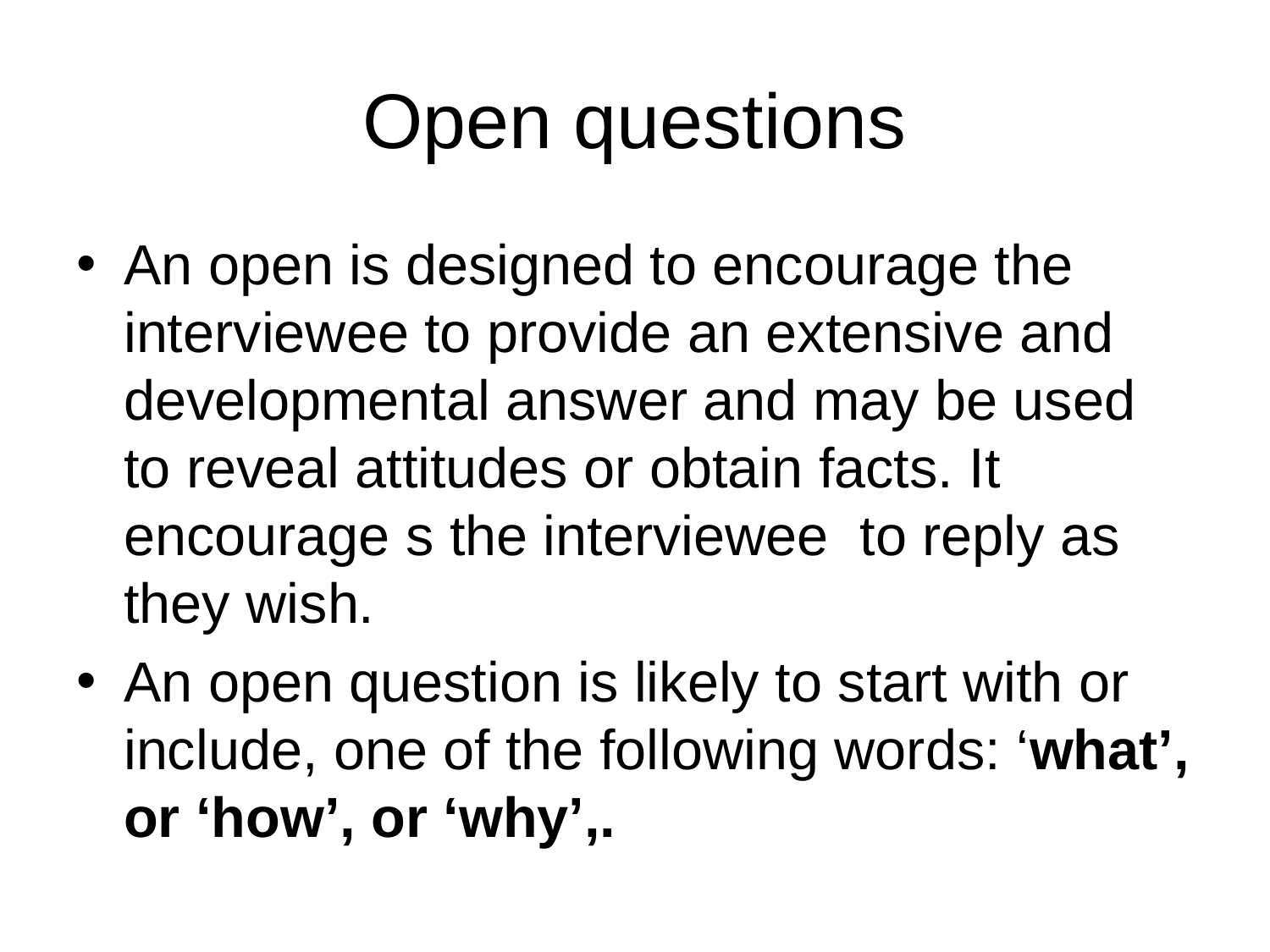

# Open questions
An open is designed to encourage the interviewee to provide an extensive and developmental answer and may be used to reveal attitudes or obtain facts. It encourage s the interviewee  to reply as they wish.
An open question is likely to start with or include, one of the following words: ‘what’, or ‘how’, or ‘why’,.